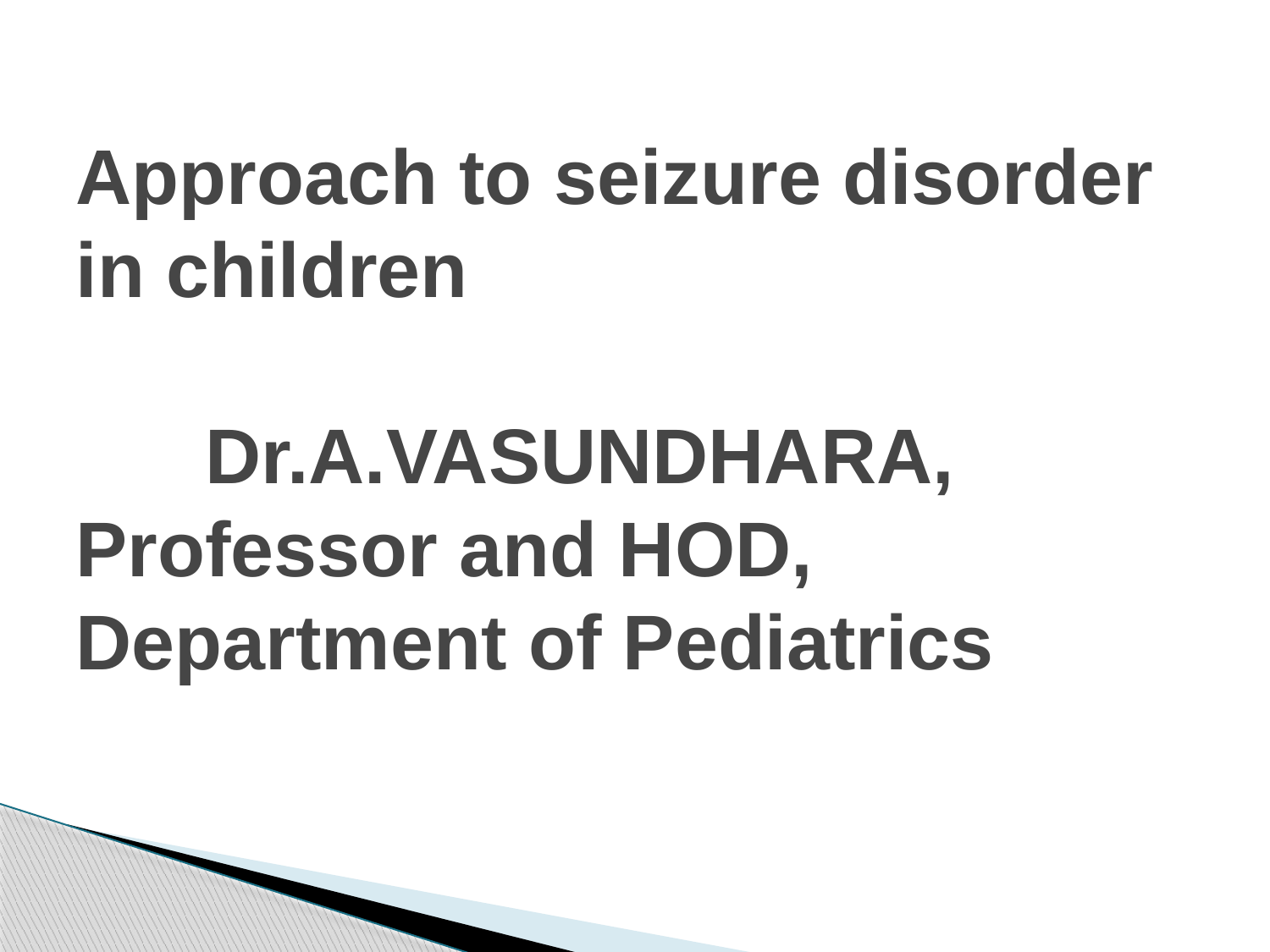

# Approach to seizure disorder in children Dr.A.VASUNDHARA, Professor and HOD, Department of Pediatrics